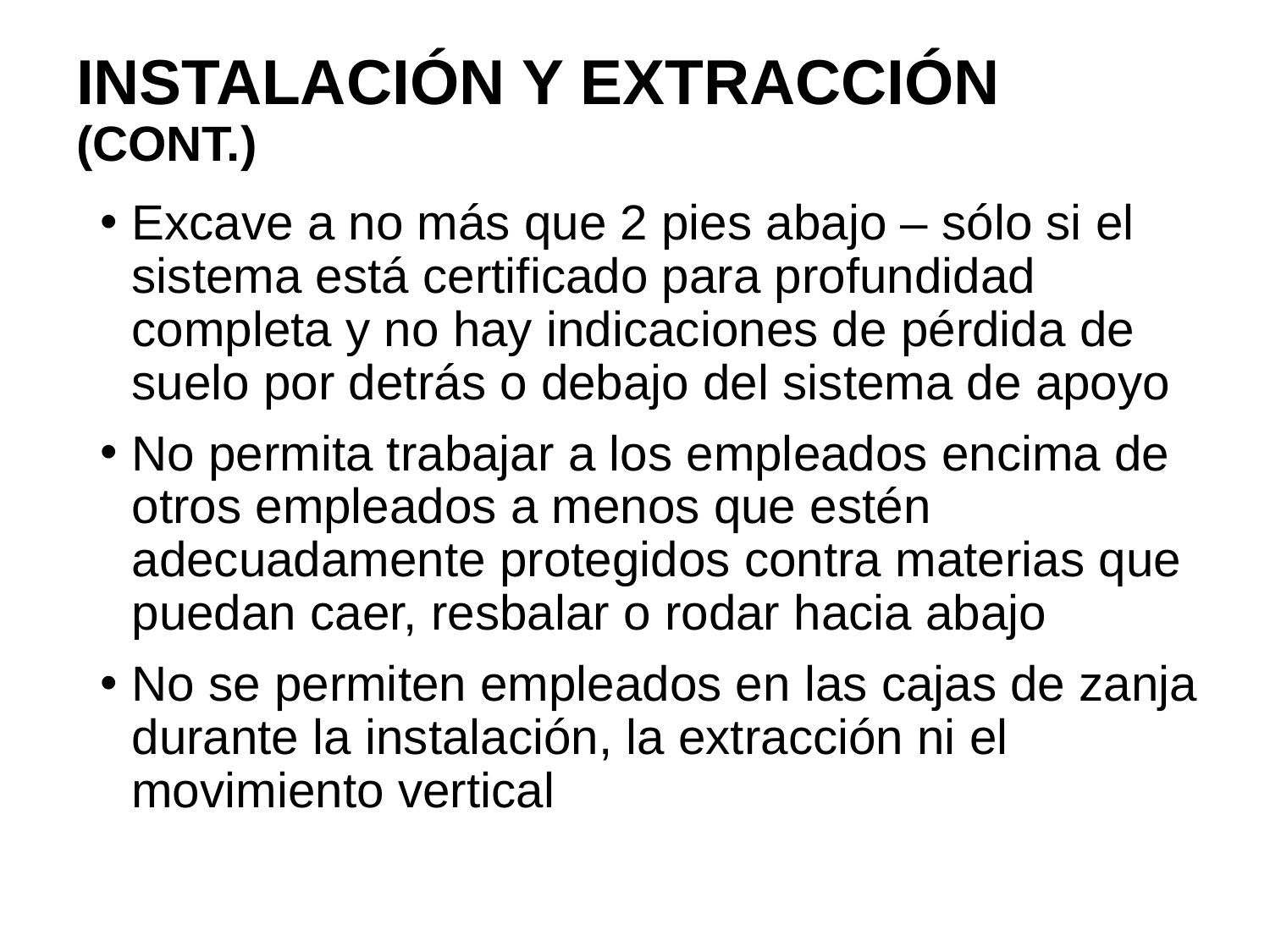

# Instalación y Extracción (CONT.)
Excave a no más que 2 pies abajo – sólo si el sistema está certificado para profundidad completa y no hay indicaciones de pérdida de suelo por detrás o debajo del sistema de apoyo
No permita trabajar a los empleados encima de otros empleados a menos que estén adecuadamente protegidos contra materias que puedan caer, resbalar o rodar hacia abajo
No se permiten empleados en las cajas de zanja durante la instalación, la extracción ni el movimiento vertical
82